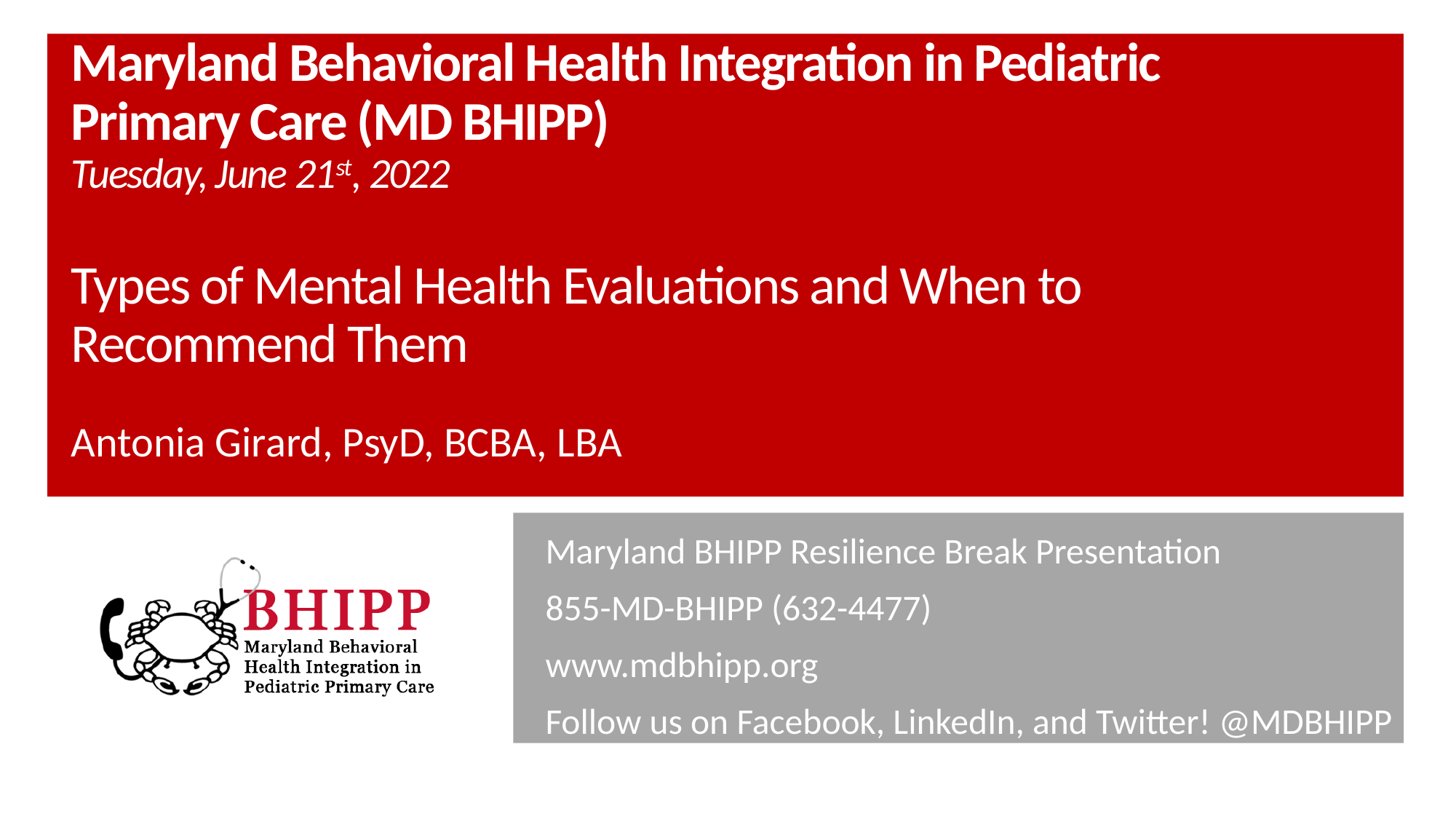

# Maryland Behavioral Health Integration in Pediatric Primary Care (MD BHIPP) Tuesday, June 21st, 2022 Types of Mental Health Evaluations and When to Recommend Them Antonia Girard, PsyD, BCBA, LBA
Maryland BHIPP Resilience Break Presentation
855-MD-BHIPP (632-4477)
www.mdbhipp.org
Follow us on Facebook, LinkedIn, and Twitter! @MDBHIPP